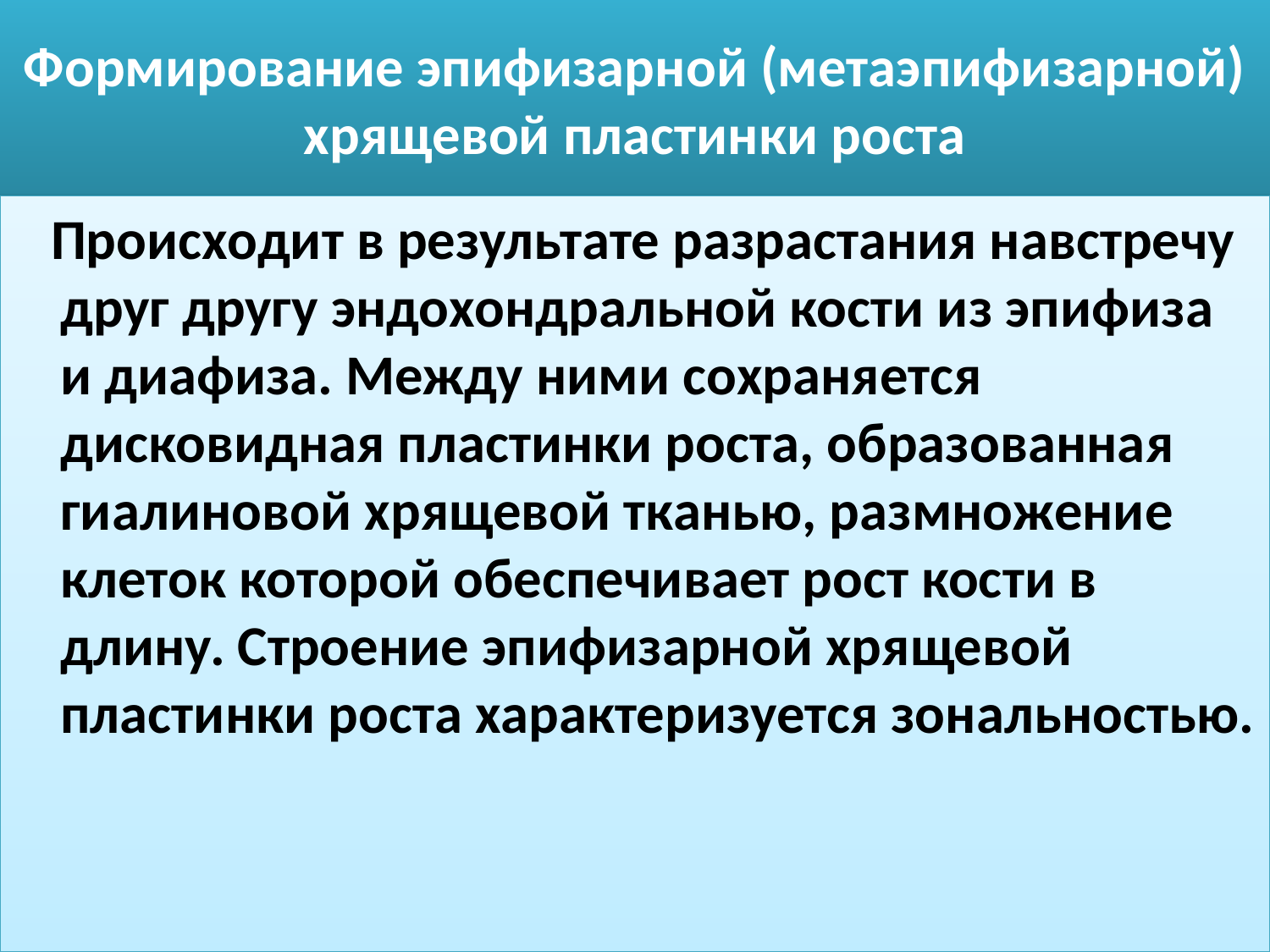

# Формирование эпифизарной (метаэпифизарной) хрящевой пластинки роста
   Происходит в результате разрастания навстречу друг другу эндохондральной кости из эпифиза и диафиза. Между ними сохраняется дисковидная пластинки роста, образованная гиалиновой хрящевой тканью, размножение клеток которой обеспечивает рост кости в длину. Строение эпифизарной хрящевой пластинки роста характеризуется зональностью.